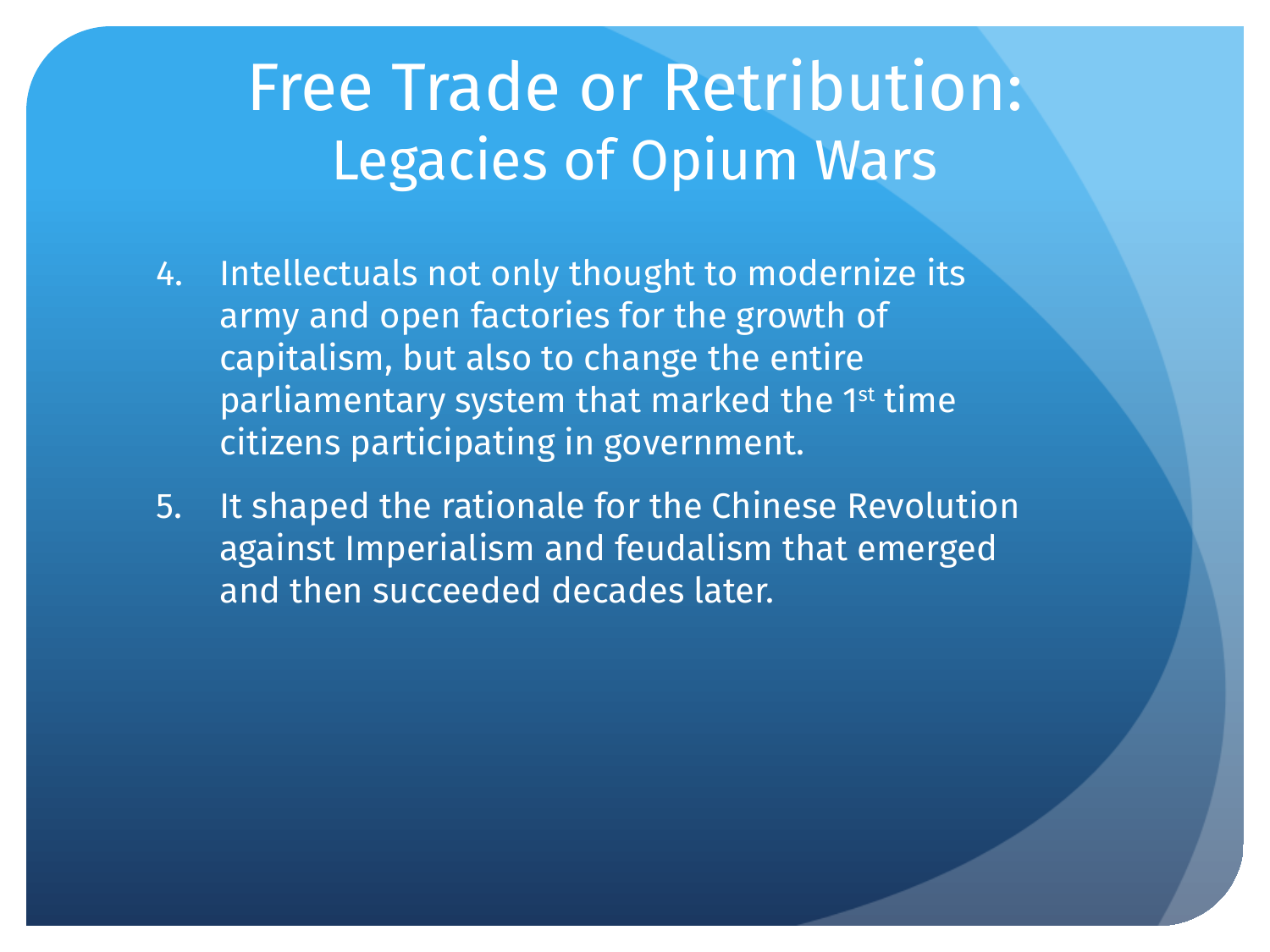

# Free Trade or Retribution: Legacies of Opium Wars
Intellectuals not only thought to modernize its army and open factories for the growth of capitalism, but also to change the entire parliamentary system that marked the 1st time citizens participating in government.
It shaped the rationale for the Chinese Revolution against Imperialism and feudalism that emerged and then succeeded decades later.